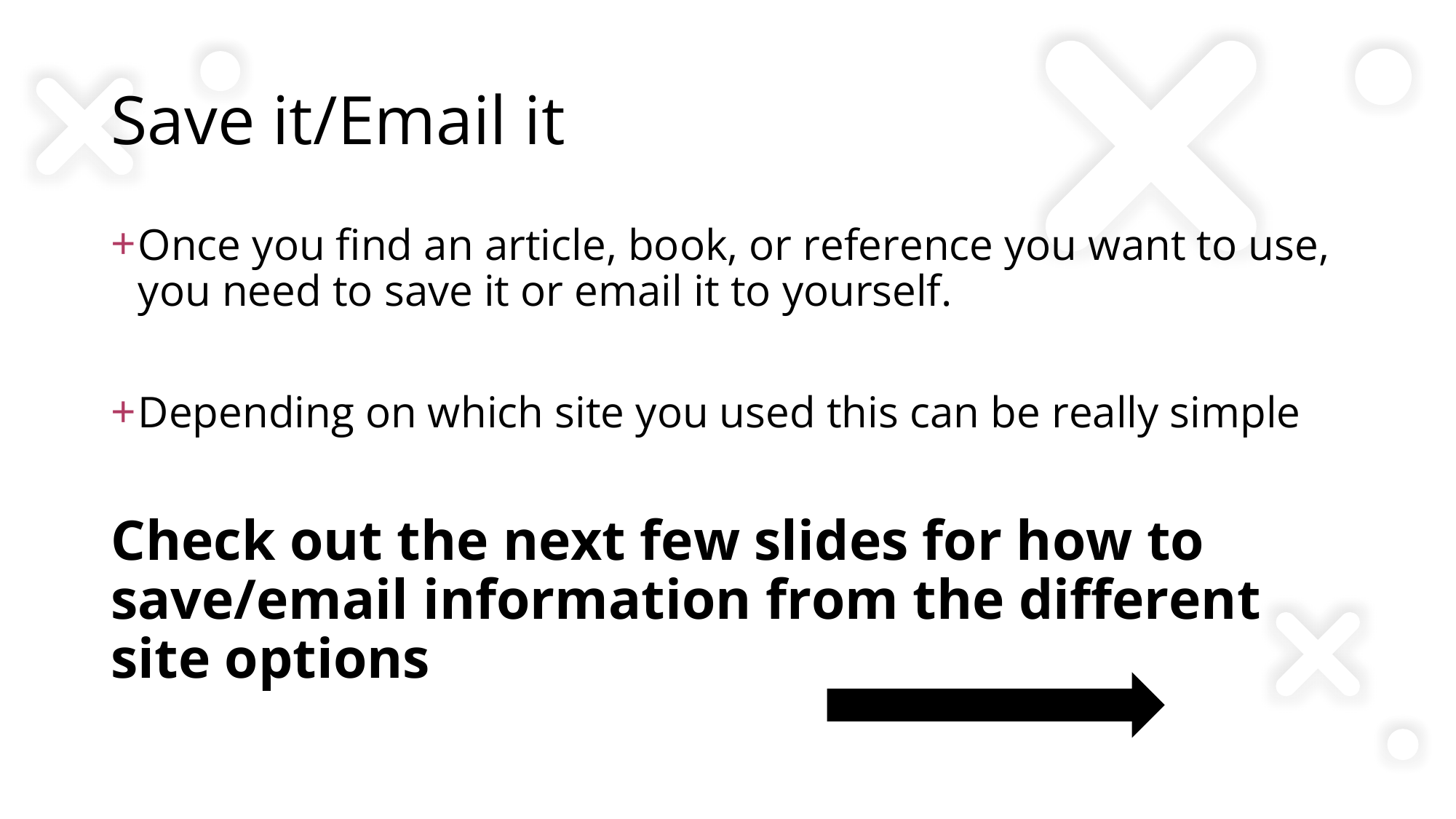

# Save it/Email it
Once you find an article, book, or reference you want to use, you need to save it or email it to yourself.

Depending on which site you used this can be really simple

Check out the next few slides for how to save/email information from the different site options